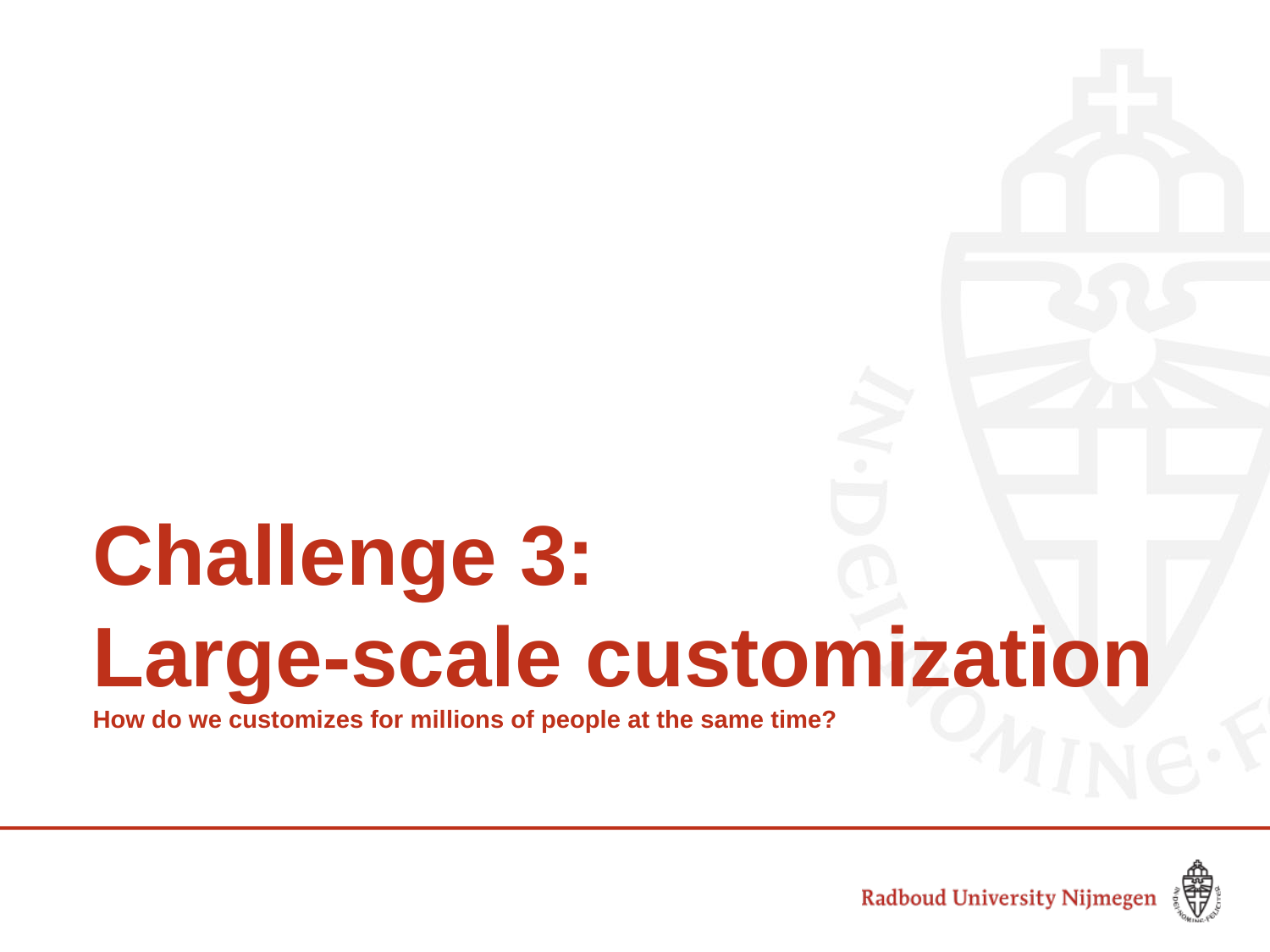

# Challenge 3: Large-scale customization How do we customizes for millions of people at the same time?